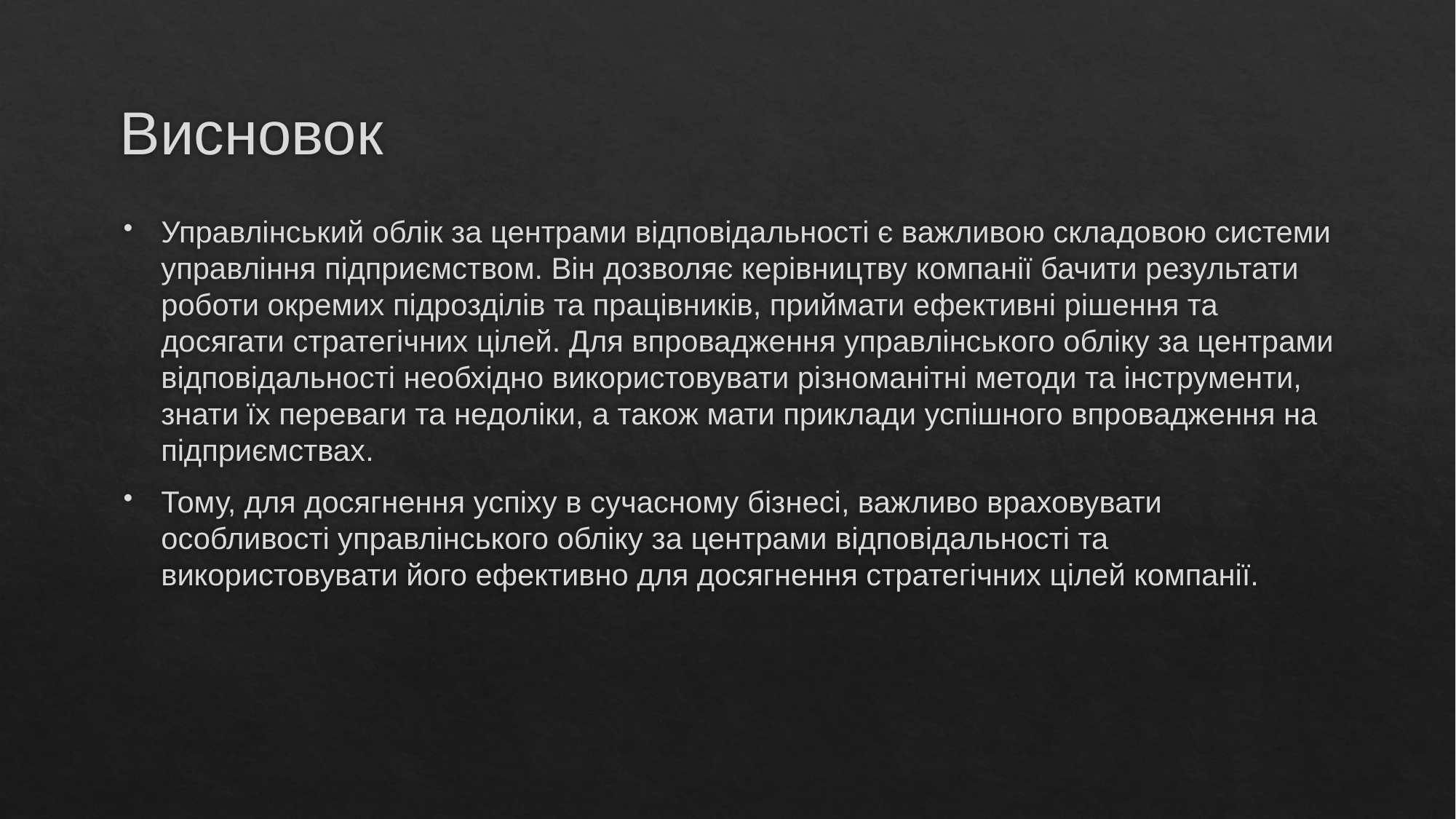

# Висновок
Управлінський облік за центрами відповідальності є важливою складовою системи управління підприємством. Він дозволяє керівництву компанії бачити результати роботи окремих підрозділів та працівників, приймати ефективні рішення та досягати стратегічних цілей. Для впровадження управлінського обліку за центрами відповідальності необхідно використовувати різноманітні методи та інструменти, знати їх переваги та недоліки, а також мати приклади успішного впровадження на підприємствах.
Тому, для досягнення успіху в сучасному бізнесі, важливо враховувати особливості управлінського обліку за центрами відповідальності та використовувати його ефективно для досягнення стратегічних цілей компанії.